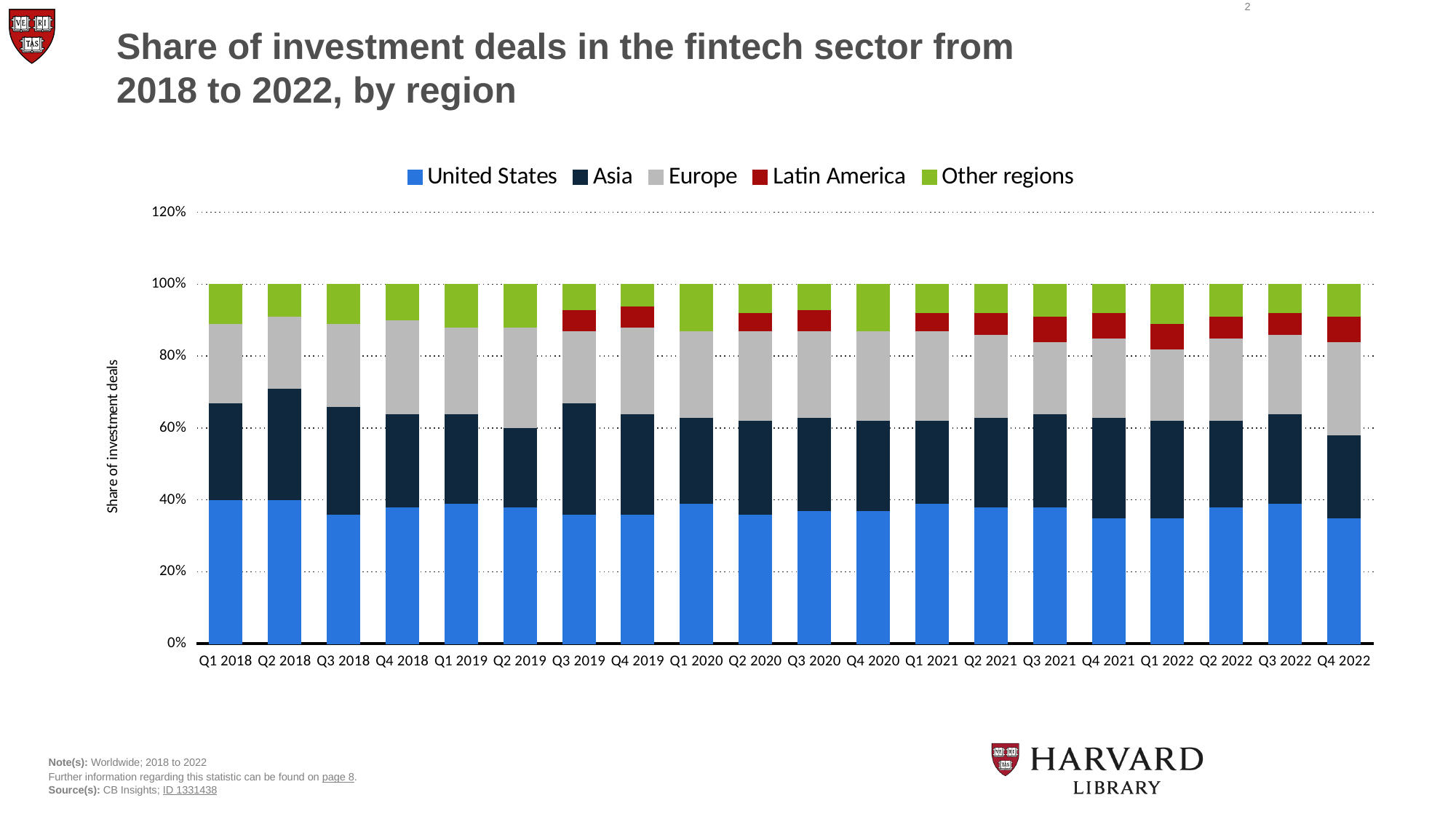

2
Share of investment deals in the fintech sector from 2018 to 2022, by region

### Chart

| Category | United States | Asia | Europe | Latin America | Other regions |
|---|---|---|---|---|---|
| Q1 2018 | 0.4 | 0.27 | 0.22 | None | 0.11 |
| Q2 2018 | 0.4 | 0.31 | 0.2 | None | 0.09 |
| Q3 2018 | 0.36 | 0.3 | 0.23 | None | 0.11 |
| Q4 2018 | 0.38 | 0.26 | 0.26 | None | 0.1 |
| Q1 2019 | 0.39 | 0.25 | 0.24 | None | 0.12 |
| Q2 2019 | 0.38 | 0.22 | 0.28 | None | 0.12 |
| Q3 2019 | 0.36 | 0.31 | 0.2 | 0.06 | 0.07 |
| Q4 2019 | 0.36 | 0.28 | 0.24 | 0.06 | 0.06 |
| Q1 2020 | 0.39 | 0.24 | 0.24 | None | 0.13 |
| Q2 2020 | 0.36 | 0.26 | 0.25 | 0.05 | 0.08 |
| Q3 2020 | 0.37 | 0.26 | 0.24 | 0.06 | 0.07 |
| Q4 2020 | 0.37 | 0.25 | 0.25 | None | 0.13 |
| Q1 2021 | 0.39 | 0.23 | 0.25 | 0.05 | 0.08 |
| Q2 2021 | 0.38 | 0.25 | 0.23 | 0.06 | 0.08 |
| Q3 2021 | 0.38 | 0.26 | 0.2 | 0.07 | 0.09 |
| Q4 2021 | 0.35 | 0.28 | 0.22 | 0.07 | 0.08 |
| Q1 2022 | 0.35 | 0.27 | 0.2 | 0.07 | 0.11 |
| Q2 2022 | 0.38 | 0.24 | 0.23 | 0.06 | 0.09 |
| Q3 2022 | 0.39 | 0.25 | 0.22 | 0.06 | 0.08 |
| Q4 2022 | 0.35 | 0.23 | 0.26 | 0.07 | 0.09 |
Note(s): Worldwide; 2018 to 2022
Further information regarding this statistic can be found on page 8.
Source(s): CB Insights; ID 1331438